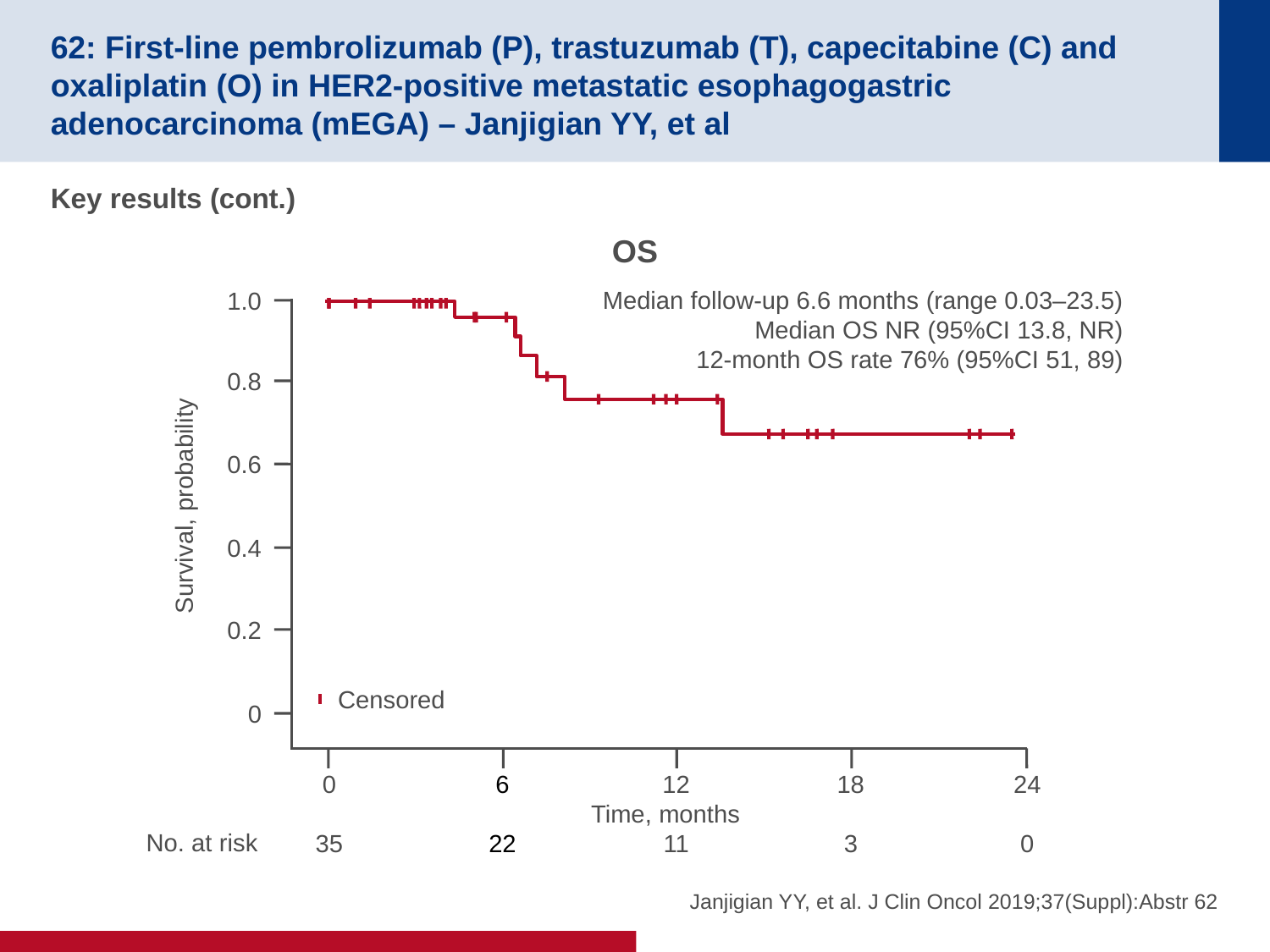

# 62: First-line pembrolizumab (P), trastuzumab (T), capecitabine (C) and oxaliplatin (O) in HER2-positive metastatic esophagogastric adenocarcinoma (mEGA) – Janjigian YY, et al
Key results (cont.)

OS
Median follow-up 6.6 months (range 0.03–23.5)
Median OS NR (95%CI 13.8, NR)
12-month OS rate 76% (95%CI 51, 89)
1.0

0.8

0.6

Survival, probability
0.4

0.2

Censored
0

0

35
6

22
12

11
18

3
24

0
Time, months
No. at risk
Janjigian YY, et al. J Clin Oncol 2019;37(Suppl):Abstr 62